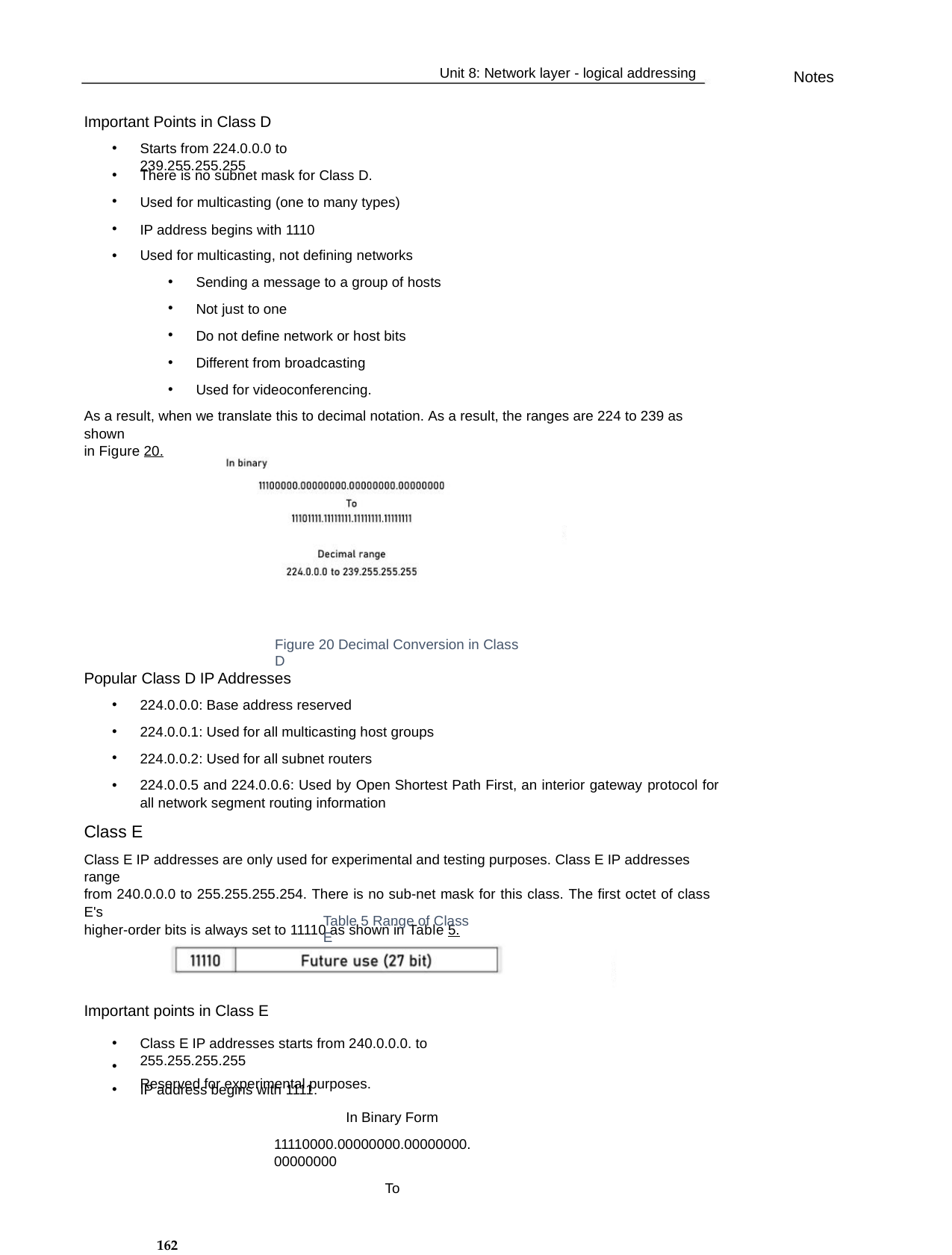

Unit 8: Network layer - logical addressing
Notes
Important Points in Class D
Starts from 224.0.0.0 to 239.255.255.255
•
•
•
•
•
There is no subnet mask for Class D.
Used for multicasting (one to many types)
IP address begins with 1110
Used for multicasting, not defining networks
Sending a message to a group of hosts
Not just to one
•
•
•
•
•
Do not define network or host bits
Different from broadcasting
Used for videoconferencing.
As a result, when we translate this to decimal notation. As a result, the ranges are 224 to 239 as shown
in Figure 20.

Figure 20 Decimal Conversion in Class D
Popular Class D IP Addresses
224.0.0.0: Base address reserved
•
•
•
•
224.0.0.1: Used for all multicasting host groups
224.0.0.2: Used for all subnet routers
224.0.0.5 and 224.0.0.6: Used by Open Shortest Path First, an interior gateway protocol for
all network segment routing information
Class E
Class E IP addresses are only used for experimental and testing purposes. Class E IP addresses range
from 240.0.0.0 to 255.255.255.254. There is no sub-net mask for this class. The first octet of class E's
higher-order bits is always set to 11110 as shown in Table 5.
Table 5 Range of Class E

Important points in Class E
•
•
•
Class E IP addresses starts from 240.0.0.0. to 255.255.255.255
Reserved for experimental purposes.
IP address begins with 1111.
In Binary Form
11110000.00000000.00000000. 00000000
To
162